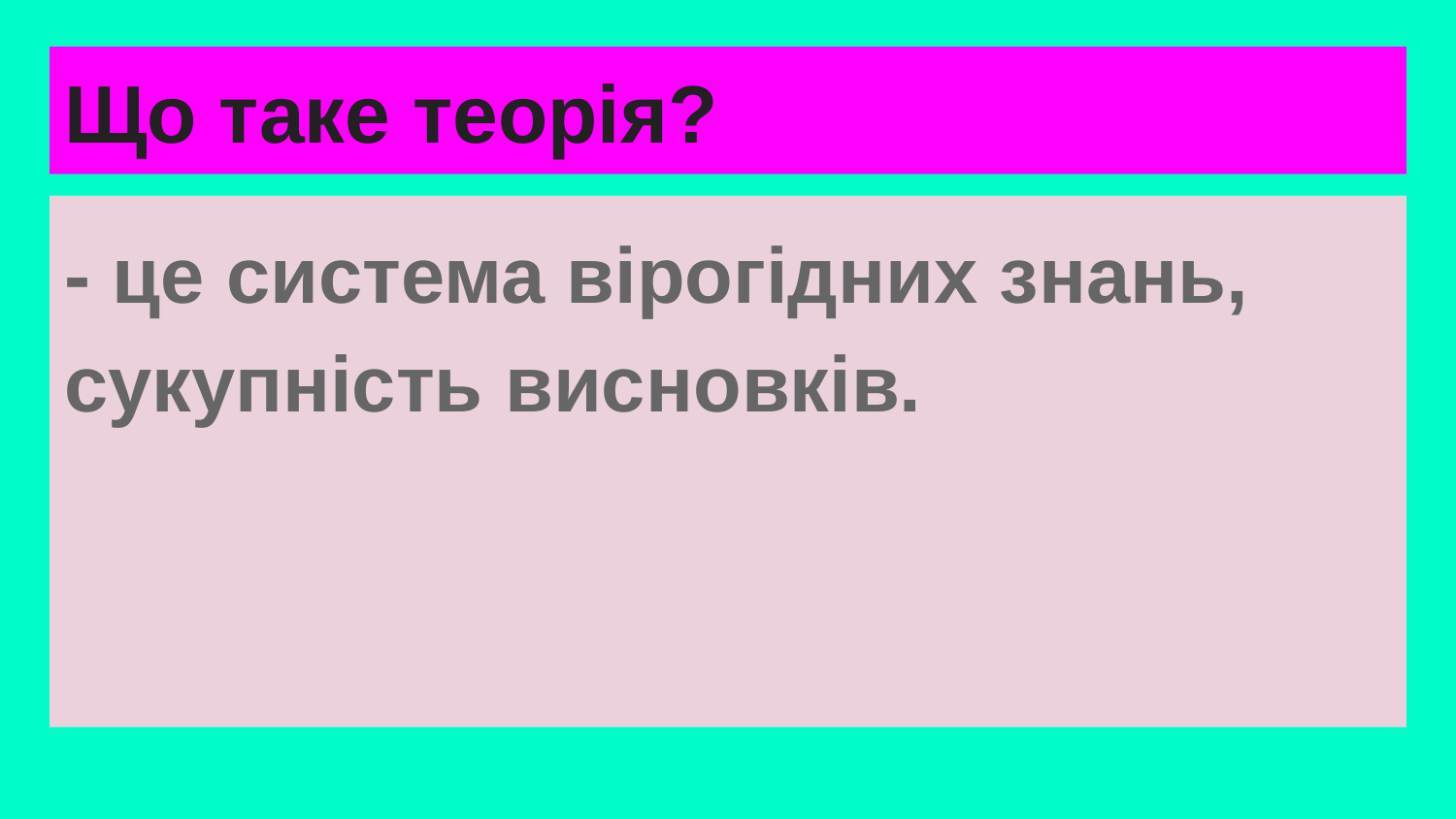

# Що таке теорія?
- це система вірогідних знань, сукупність висновків.